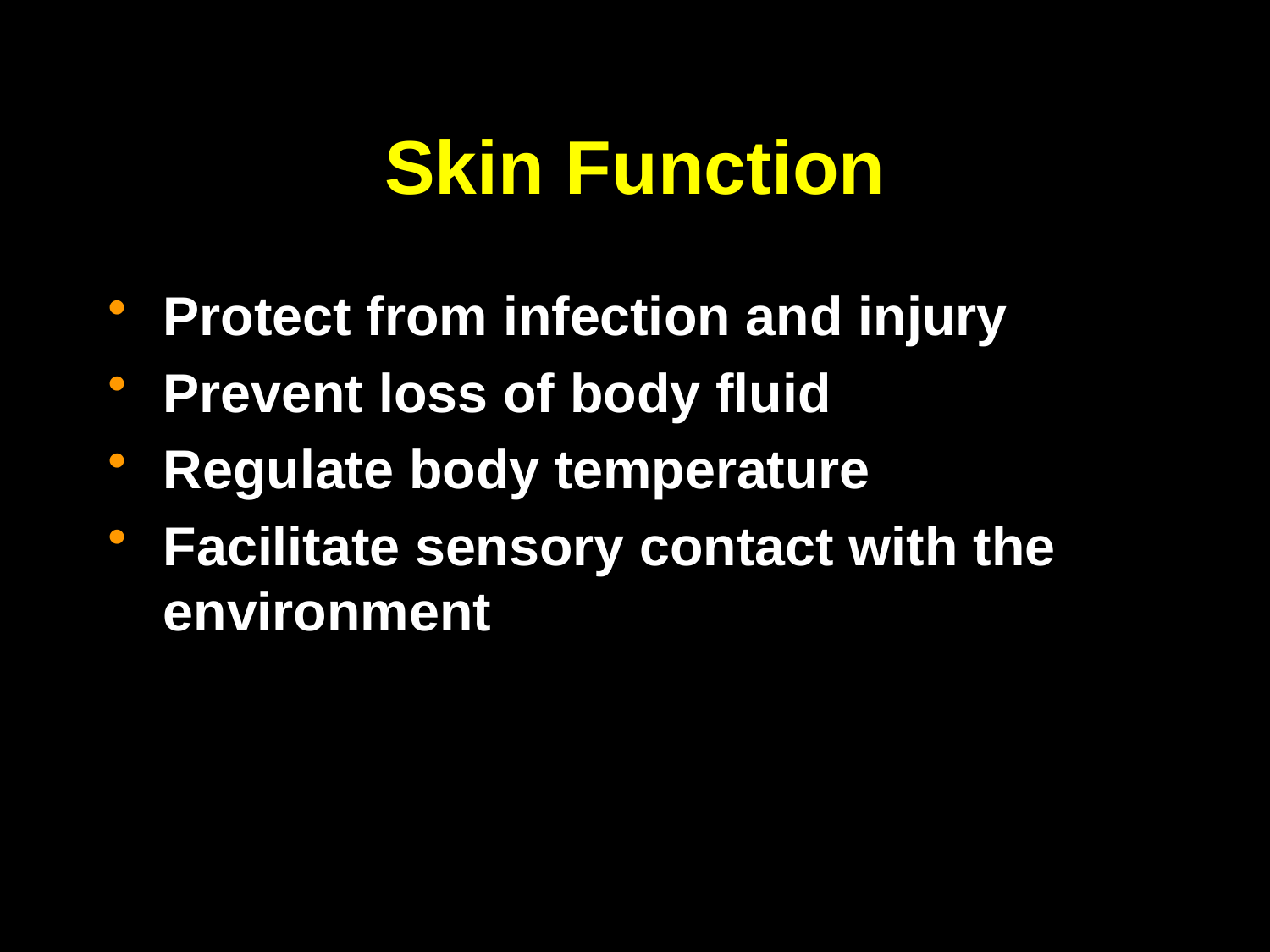

# Skin Function
Protect from infection and injury
Prevent loss of body fluid
Regulate body temperature
Facilitate sensory contact with the environment